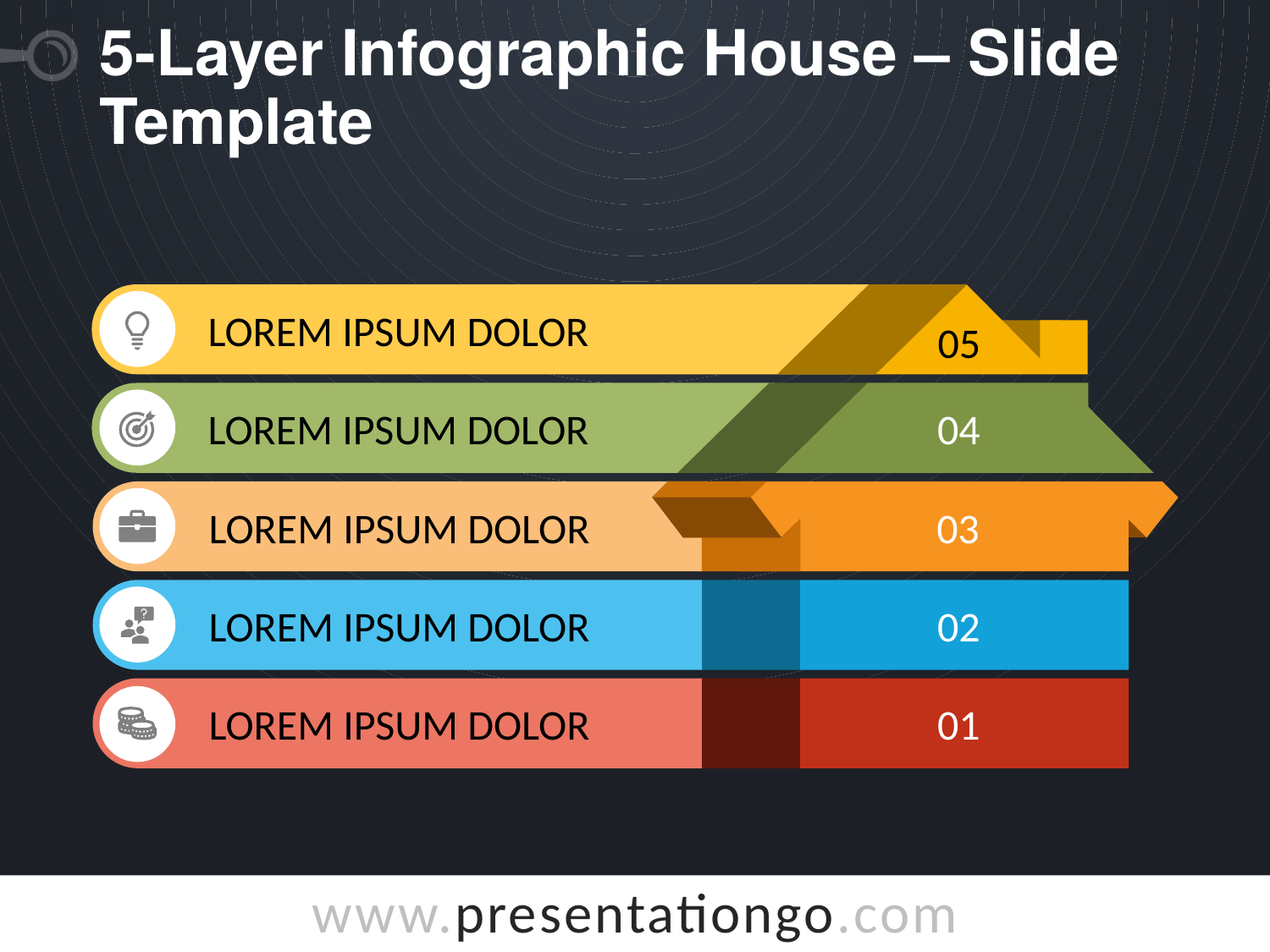

# 5-Layer Infographic House – Slide Template
LOREM IPSUM DOLOR

05

LOREM IPSUM DOLOR

04

LOREM IPSUM DOLOR

03

LOREM IPSUM DOLOR

02

LOREM IPSUM DOLOR

01